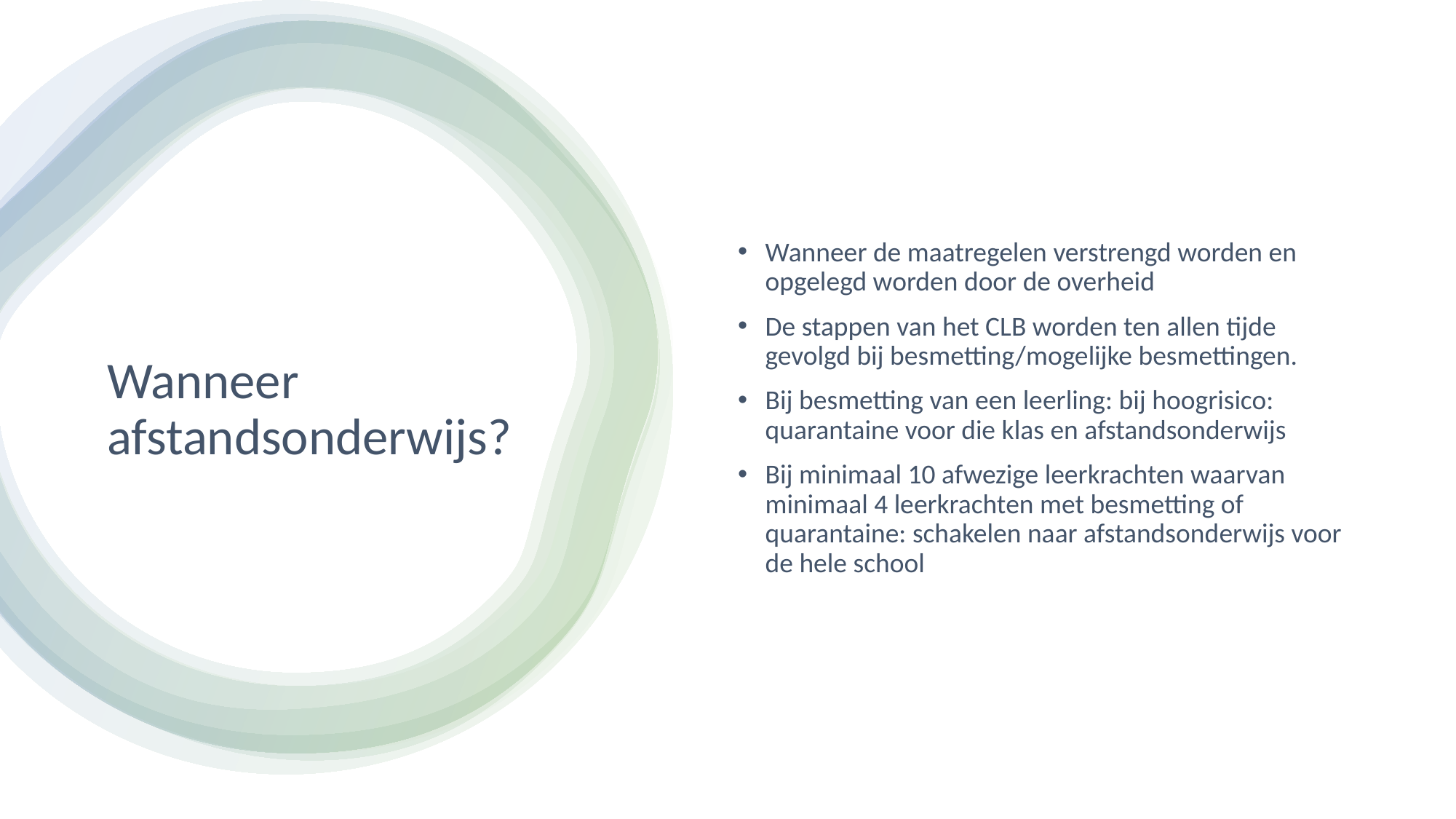

Wanneer de maatregelen verstrengd worden en opgelegd worden door de overheid
De stappen van het CLB worden ten allen tijde gevolgd bij besmetting/mogelijke besmettingen.
Bij besmetting van een leerling: bij hoogrisico: quarantaine voor die klas en afstandsonderwijs
Bij minimaal 10 afwezige leerkrachten waarvan minimaal 4 leerkrachten met besmetting of quarantaine: schakelen naar afstandsonderwijs voor de hele school
# Wanneer afstandsonderwijs?